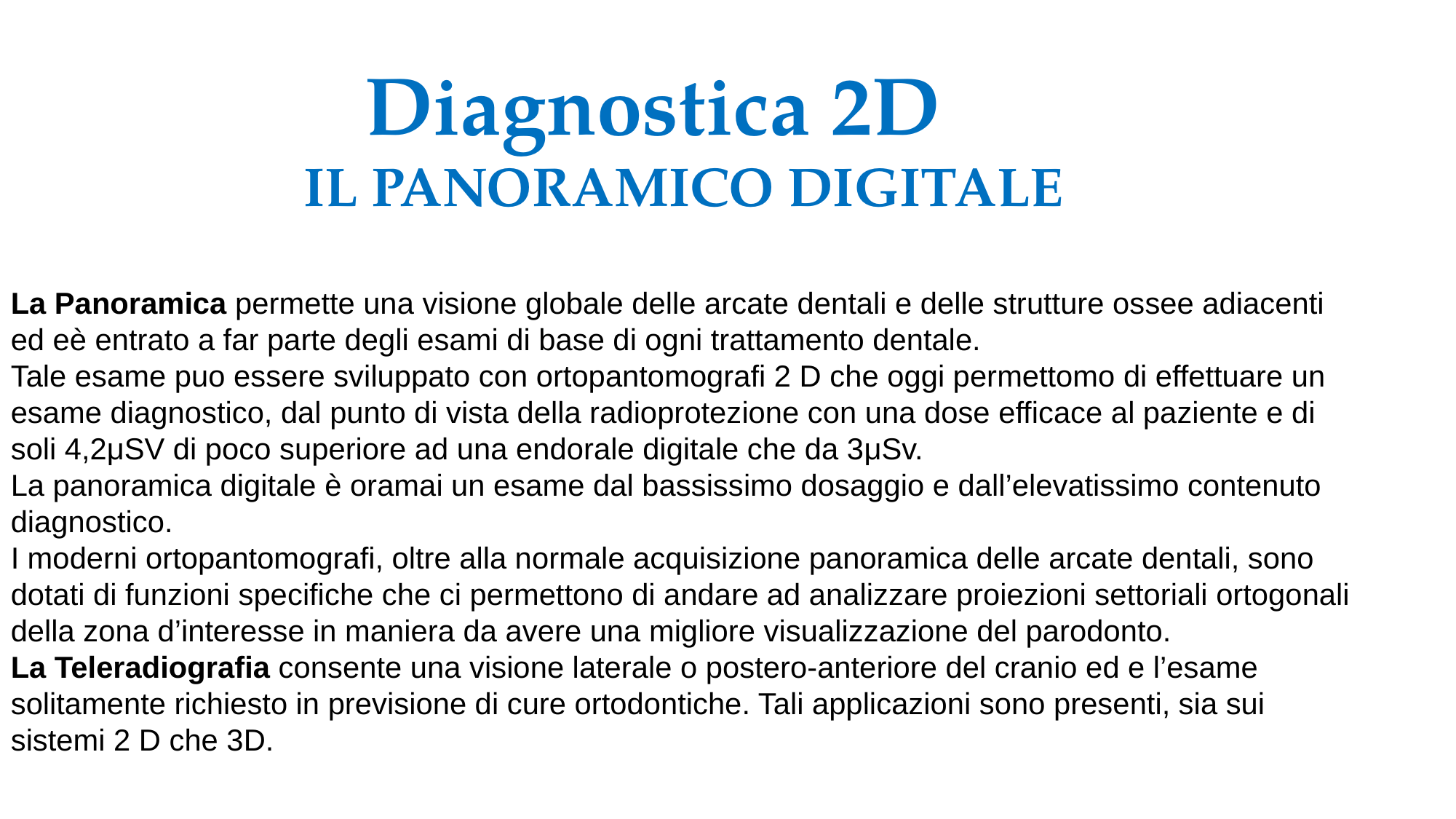

Diagnostica 2D
IL PANORAMICO DIGITALE
La Panoramica permette una visione globale delle arcate dentali e delle strutture ossee adiacenti ed eè entrato a far parte degli esami di base di ogni trattamento dentale.
Tale esame puo essere sviluppato con ortopantomografi 2 D che oggi permettomo di effettuare un esame diagnostico, dal punto di vista della radioprotezione con una dose efficace al paziente e di soli 4,2μSV di poco superiore ad una endorale digitale che da 3μSv.
La panoramica digitale è oramai un esame dal bassissimo dosaggio e dall’elevatissimo contenuto diagnostico.
I moderni ortopantomografi, oltre alla normale acquisizione panoramica delle arcate dentali, sono dotati di funzioni specifiche che ci permettono di andare ad analizzare proiezioni settoriali ortogonali della zona d’interesse in maniera da avere una migliore visualizzazione del parodonto.
La Teleradiografia consente una visione laterale o postero-anteriore del cranio ed e l’esame solitamente richiesto in previsione di cure ortodontiche. Tali applicazioni sono presenti, sia sui sistemi 2 D che 3D.